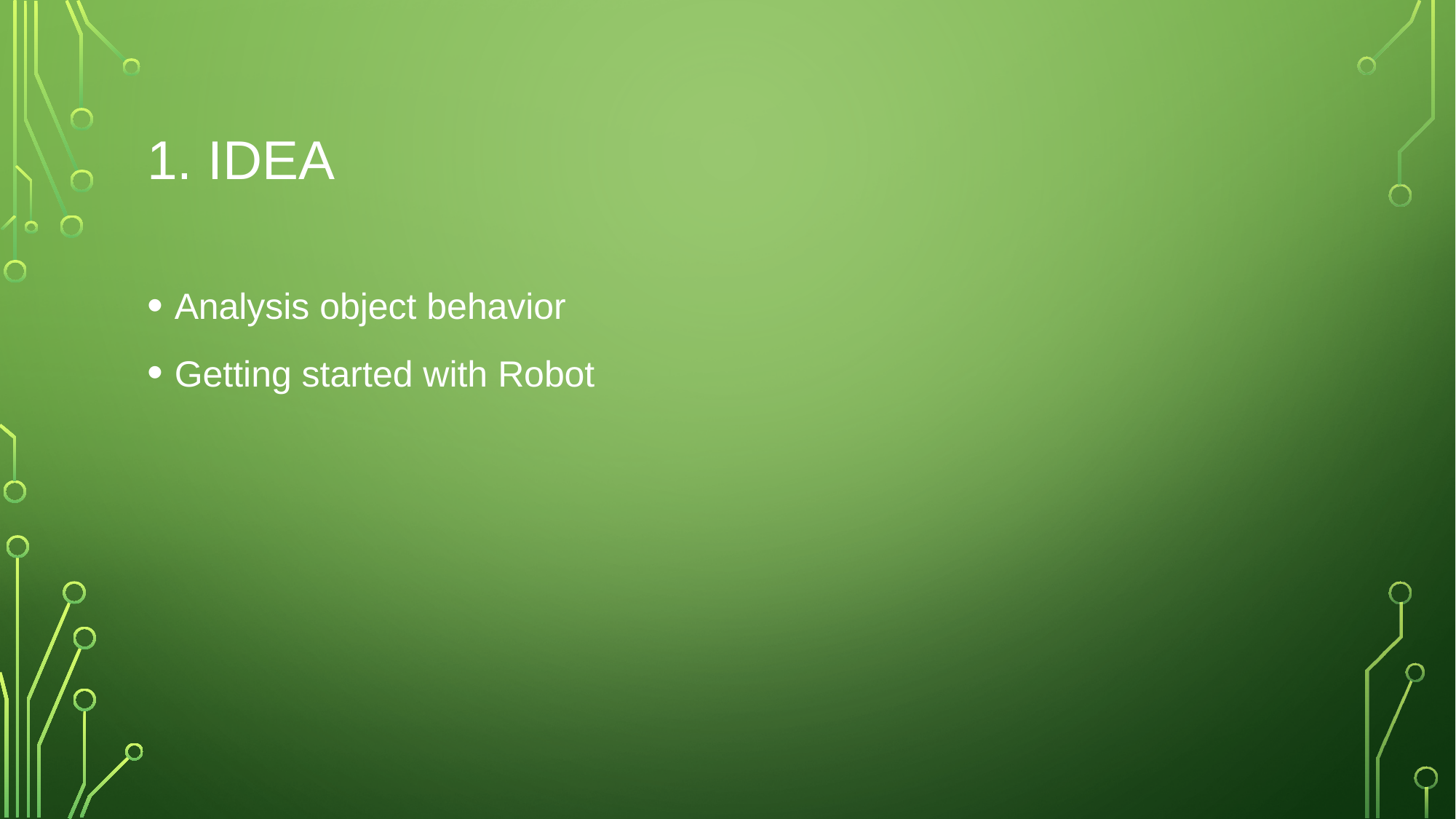

# 1. Idea
Analysis object behavior
Getting started with Robot